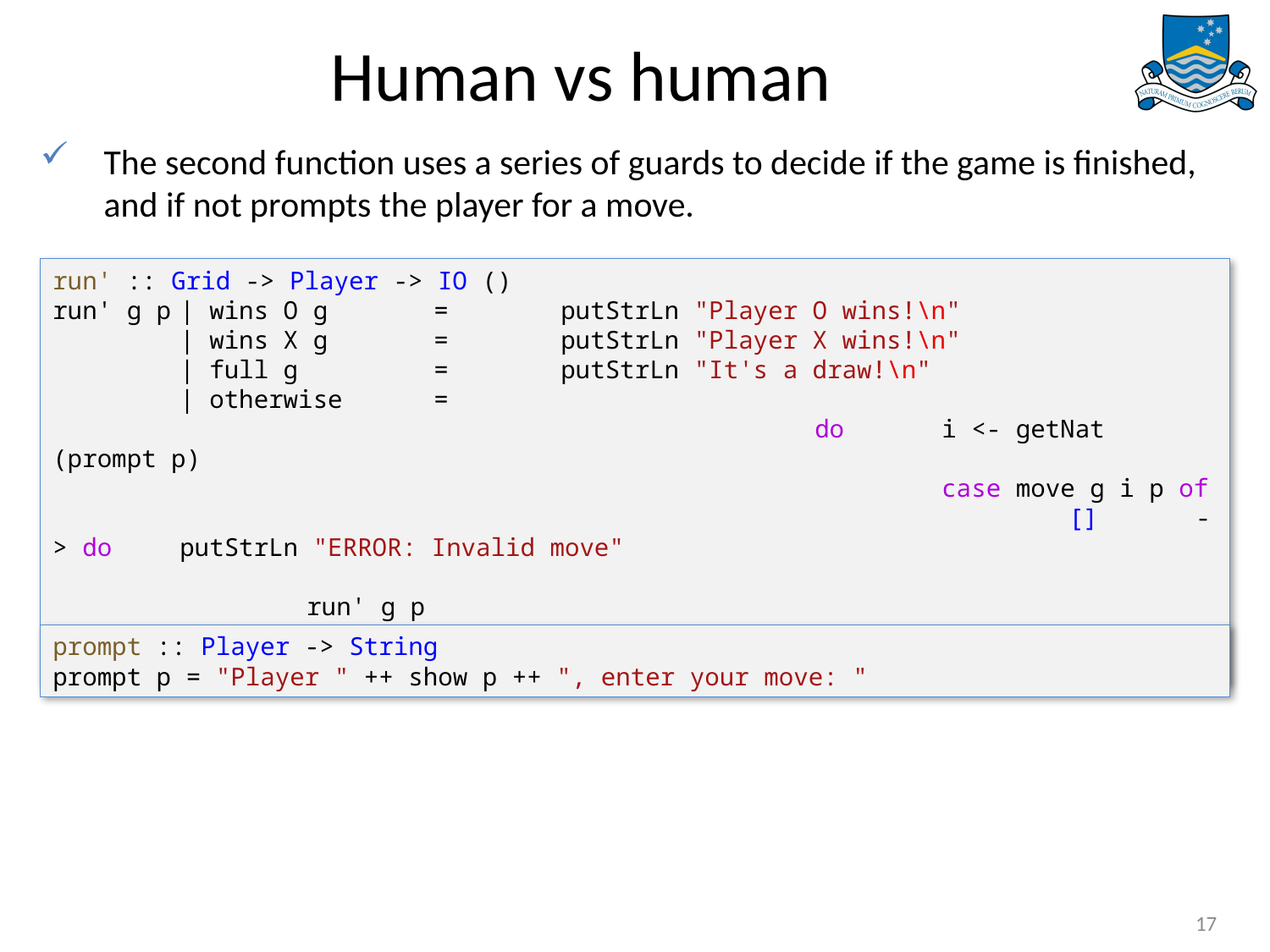

# Human vs human
The second function uses a series of guards to decide if the game is finished, and if not prompts the player for a move.
run' :: Grid -> Player -> IO ()
run' g p	| wins O g	= 	putStrLn "Player O wins!\n"
| wins X g	= 	putStrLn "Player X wins!\n"
| full g		= 	putStrLn "It's a draw!\n"
| otherwise	=
						do	i <- getNat (prompt p)
							case move g i p of
								[]	-> do	putStrLn "ERROR: Invalid move"
											run' g p
								[g']-> run g' (next p)
prompt :: Player -> String
prompt p = "Player " ++ show p ++ ", enter your move: "
17